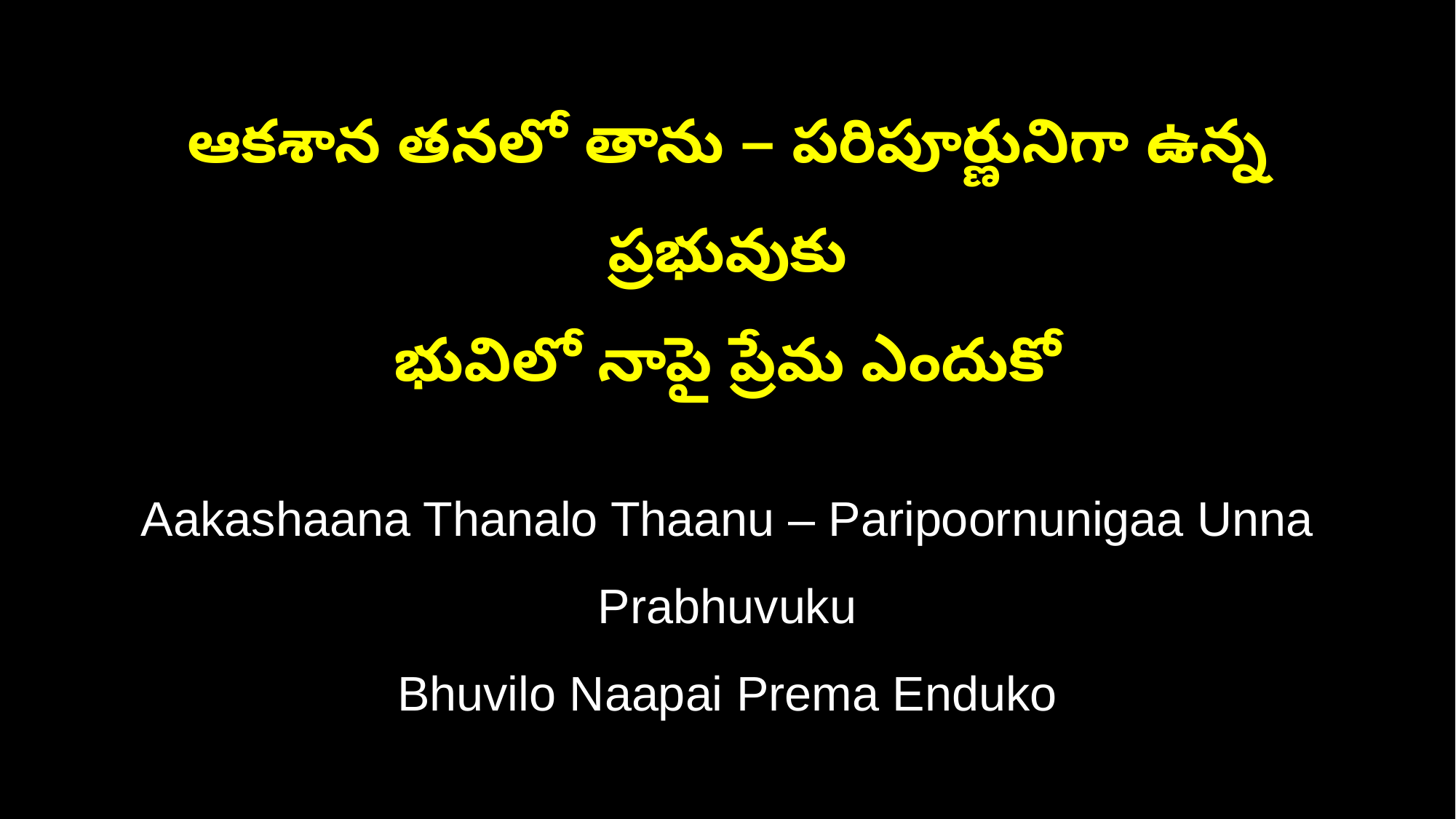

ఆకశాన తనలో తాను – పరిపూర్ణునిగా ఉన్న ప్రభువుకు
భువిలో నాపై ప్రేమ ఎందుకో
Aakashaana Thanalo Thaanu – Paripoornunigaa Unna Prabhuvuku
Bhuvilo Naapai Prema Enduko